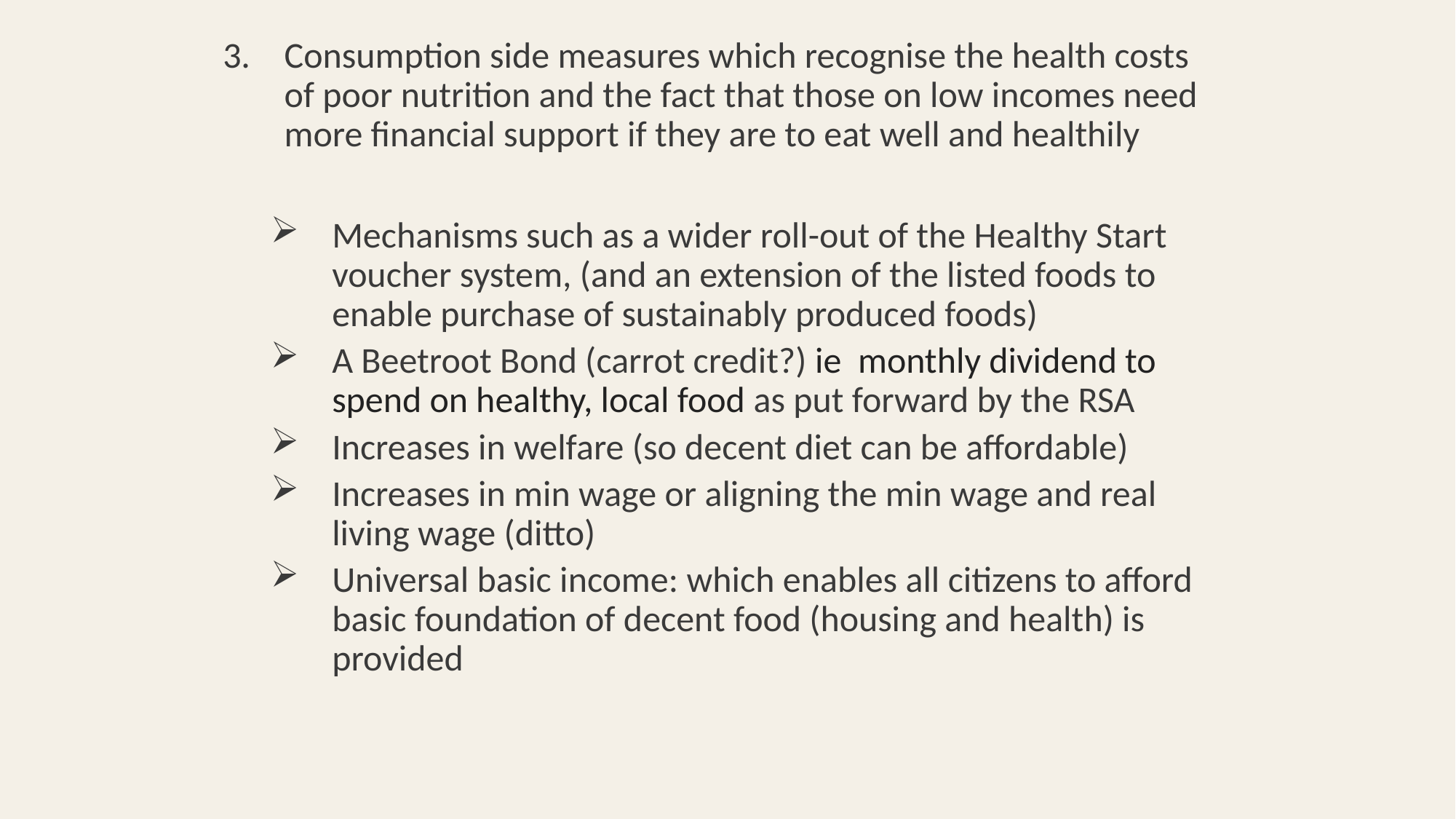

Consumption side measures which recognise the health costs of poor nutrition and the fact that those on low incomes need more financial support if they are to eat well and healthily

Mechanisms such as a wider roll-out of the Healthy Start voucher system, (and an extension of the listed foods to enable purchase of sustainably produced foods)
A Beetroot Bond (carrot credit?) ie  monthly dividend to spend on healthy, local food as put forward by the RSA
Increases in welfare (so decent diet can be affordable)
Increases in min wage or aligning the min wage and real living wage (ditto)
Universal basic income: which enables all citizens to afford basic foundation of decent food (housing and health) is provided